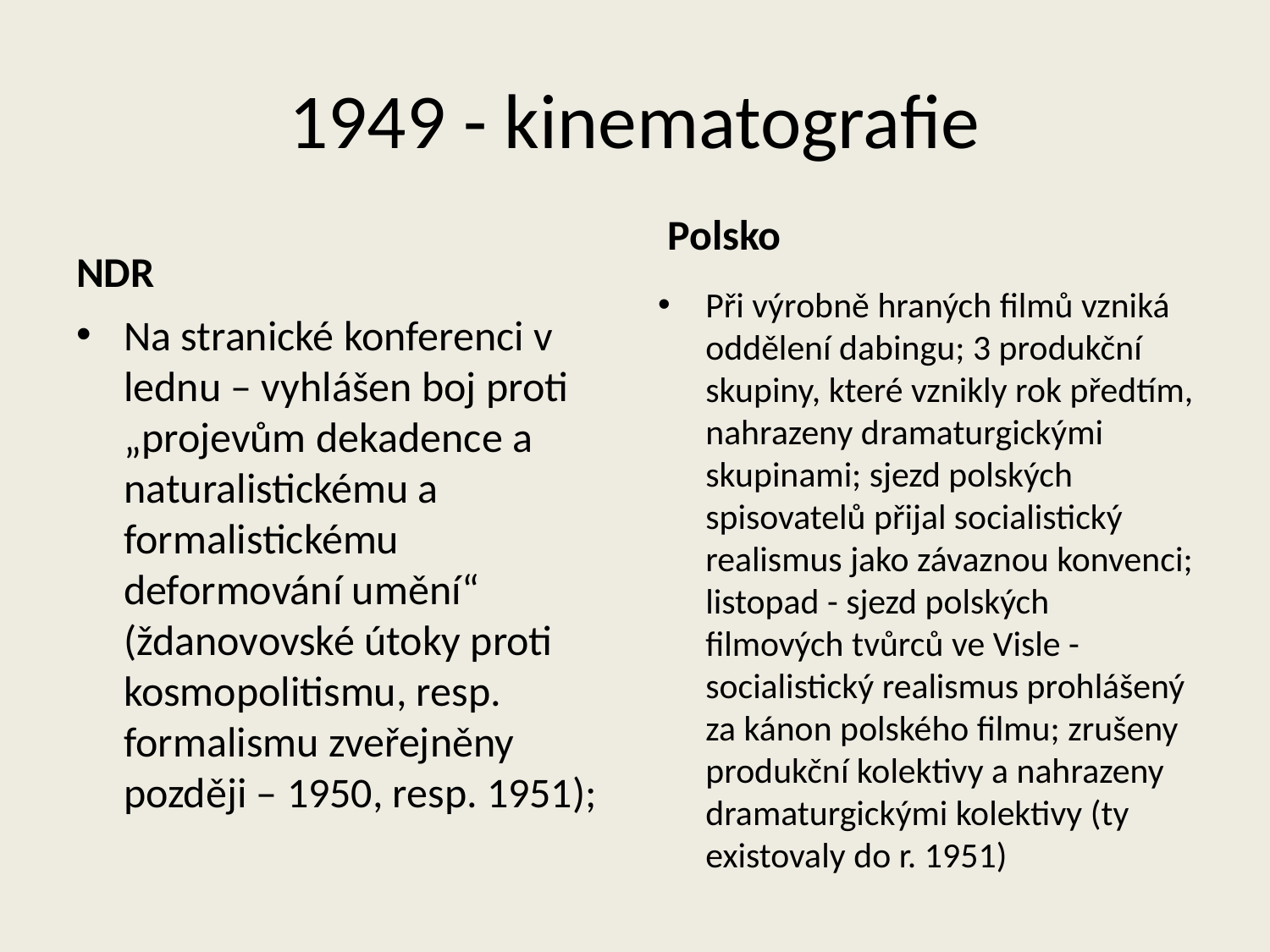

# 1949 - kinematografie
Polsko
NDR
Při výrobně hraných filmů vzniká oddělení dabingu; 3 produkční skupiny, které vznikly rok předtím, nahrazeny dramaturgickými skupinami; sjezd polských spisovatelů přijal socialistický realismus jako závaznou konvenci; listopad - sjezd polských filmových tvůrců ve Visle - socialistický realismus prohlášený za kánon polského filmu; zrušeny produkční kolektivy a nahrazeny dramaturgickými kolektivy (ty existovaly do r. 1951)
Na stranické konferenci v lednu – vyhlášen boj proti „projevům dekadence a naturalistickému a formalistickému deformování umění“ (ždanovovské útoky proti kosmopolitismu, resp. formalismu zveřejněny později – 1950, resp. 1951);